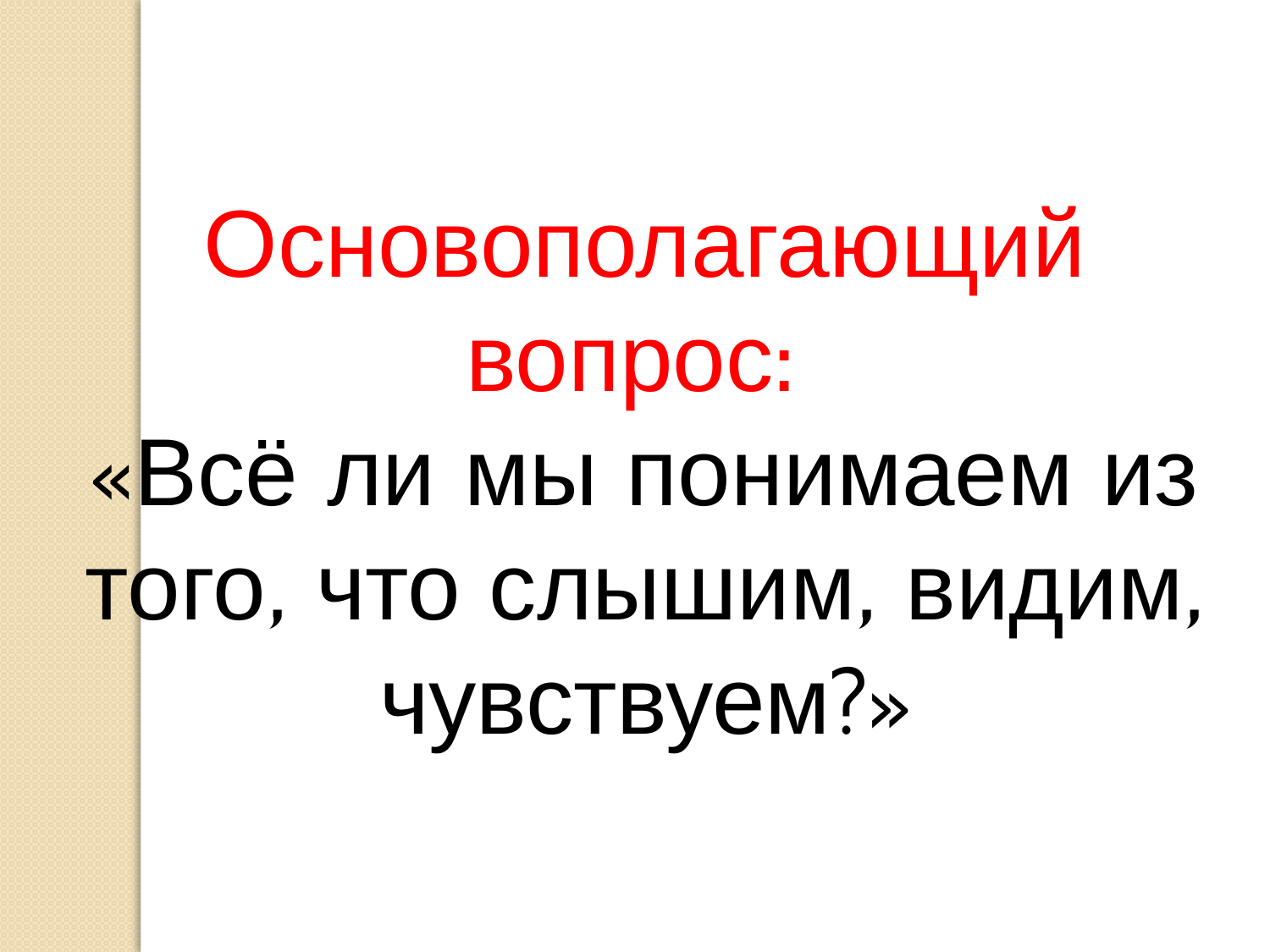

Основополагающий вопрос:
«Всё ли мы понимаем из того, что слышим, видим, чувствуем?»